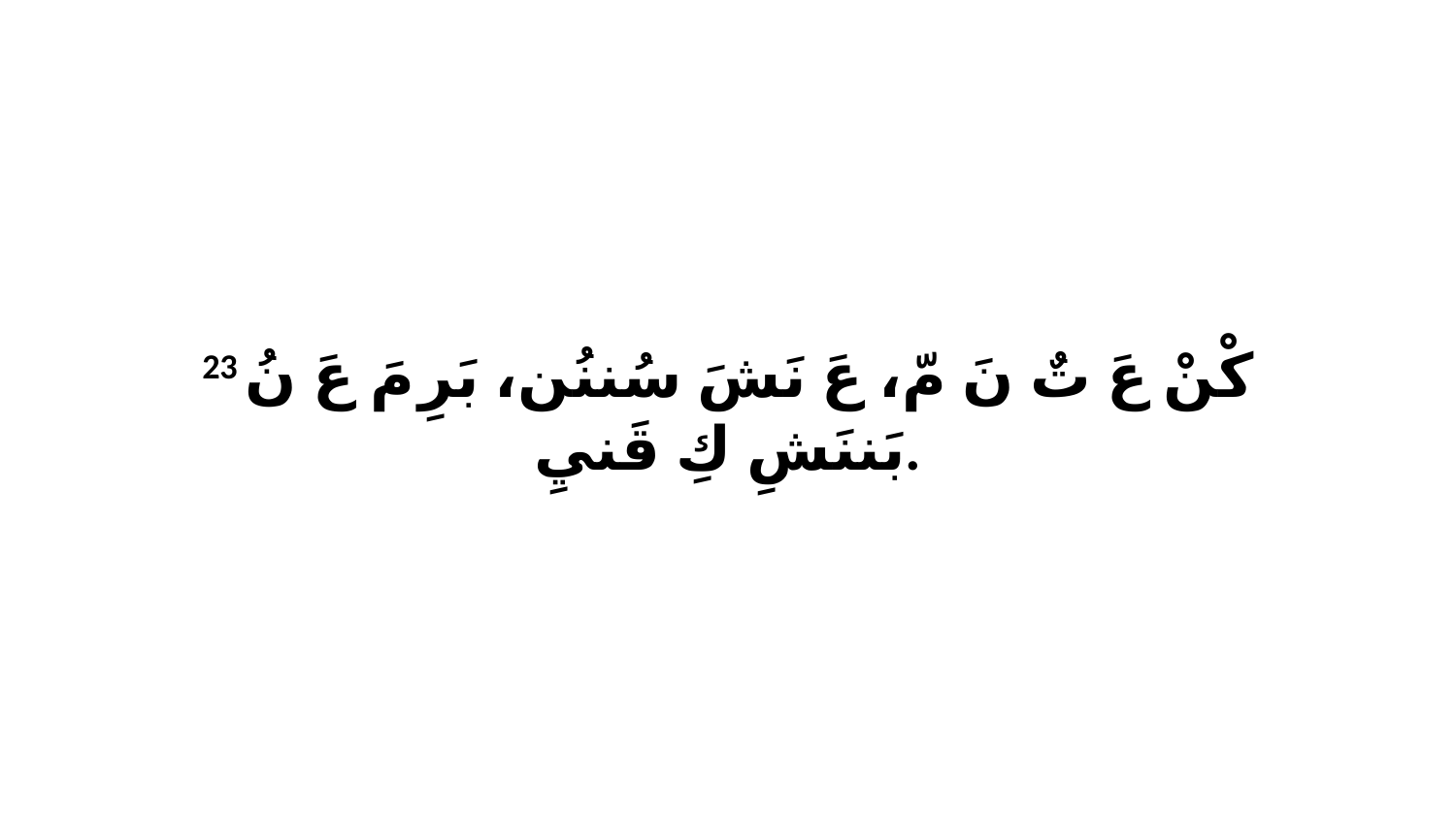

23 كْنْ عَ تٌ نَ مّ، عَ نَشَ سُننُن، بَرِ مَ عَ نُ بَننَشِ كِ قَنيِ.